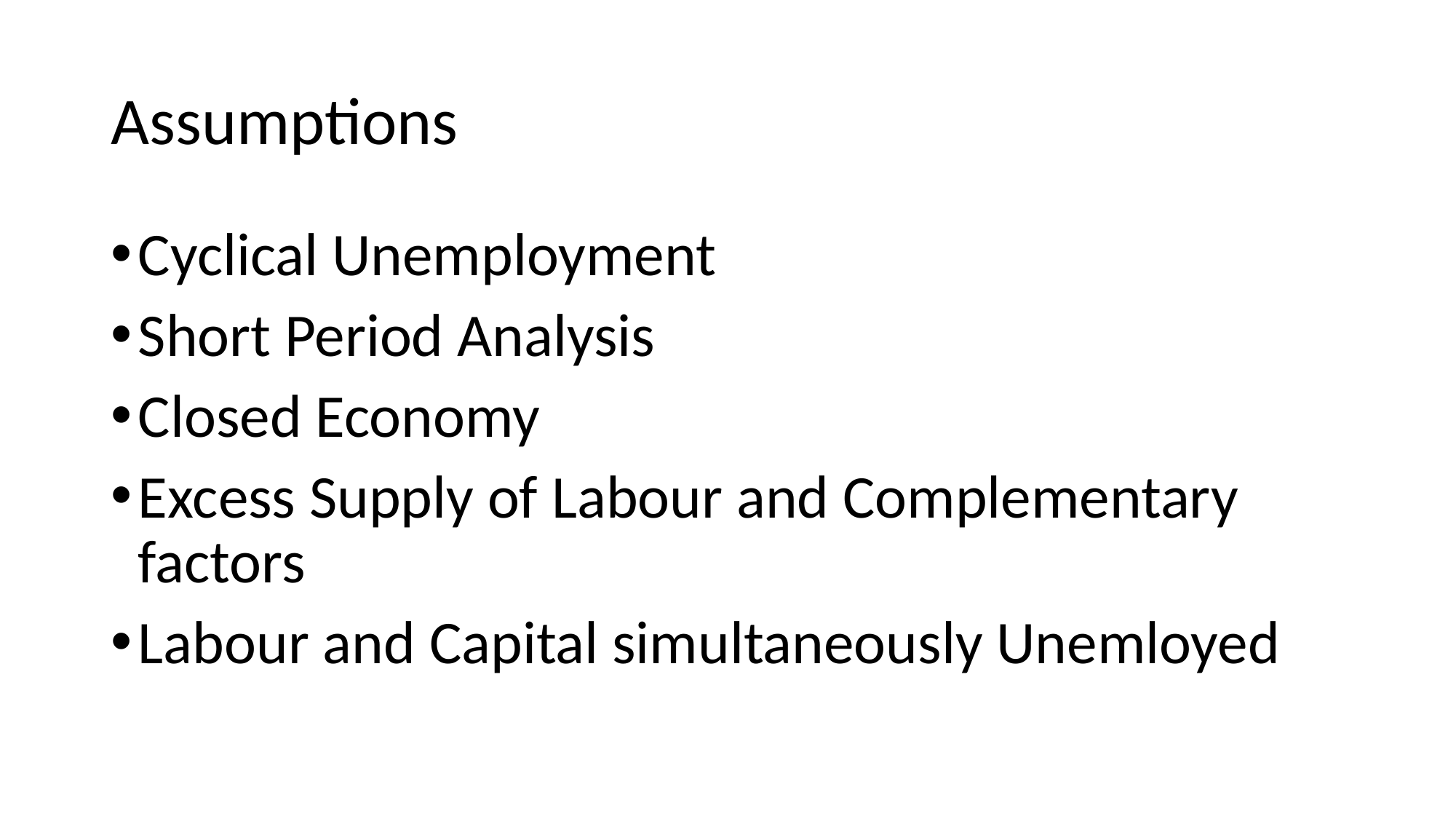

# Assumptions
Cyclical Unemployment
Short Period Analysis
Closed Economy
Excess Supply of Labour and Complementary factors
Labour and Capital simultaneously Unemloyed